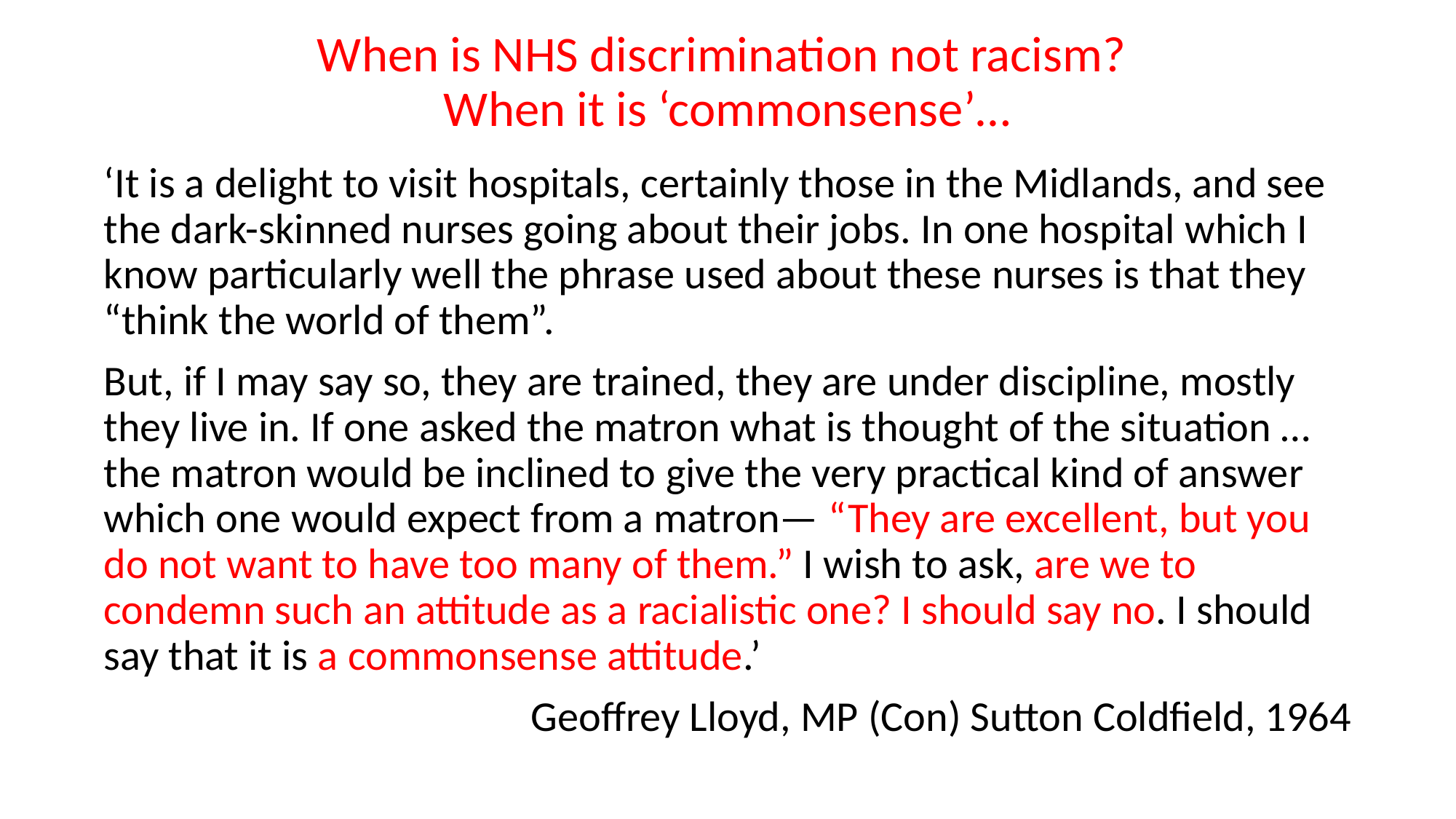

# When is NHS discrimination not racism? When it is ‘commonsense’…
‘It is a delight to visit hospitals, certainly those in the Midlands, and see the dark-skinned nurses going about their jobs. In one hospital which I know particularly well the phrase used about these nurses is that they “think the world of them”.
But, if I may say so, they are trained, they are under discipline, mostly they live in. If one asked the matron what is thought of the situation … the matron would be inclined to give the very practical kind of answer which one would expect from a matron— “They are excellent, but you do not want to have too many of them.” I wish to ask, are we to condemn such an attitude as a racialistic one? I should say no. I should say that it is a commonsense attitude.’
 Geoffrey Lloyd, MP (Con) Sutton Coldfield, 1964